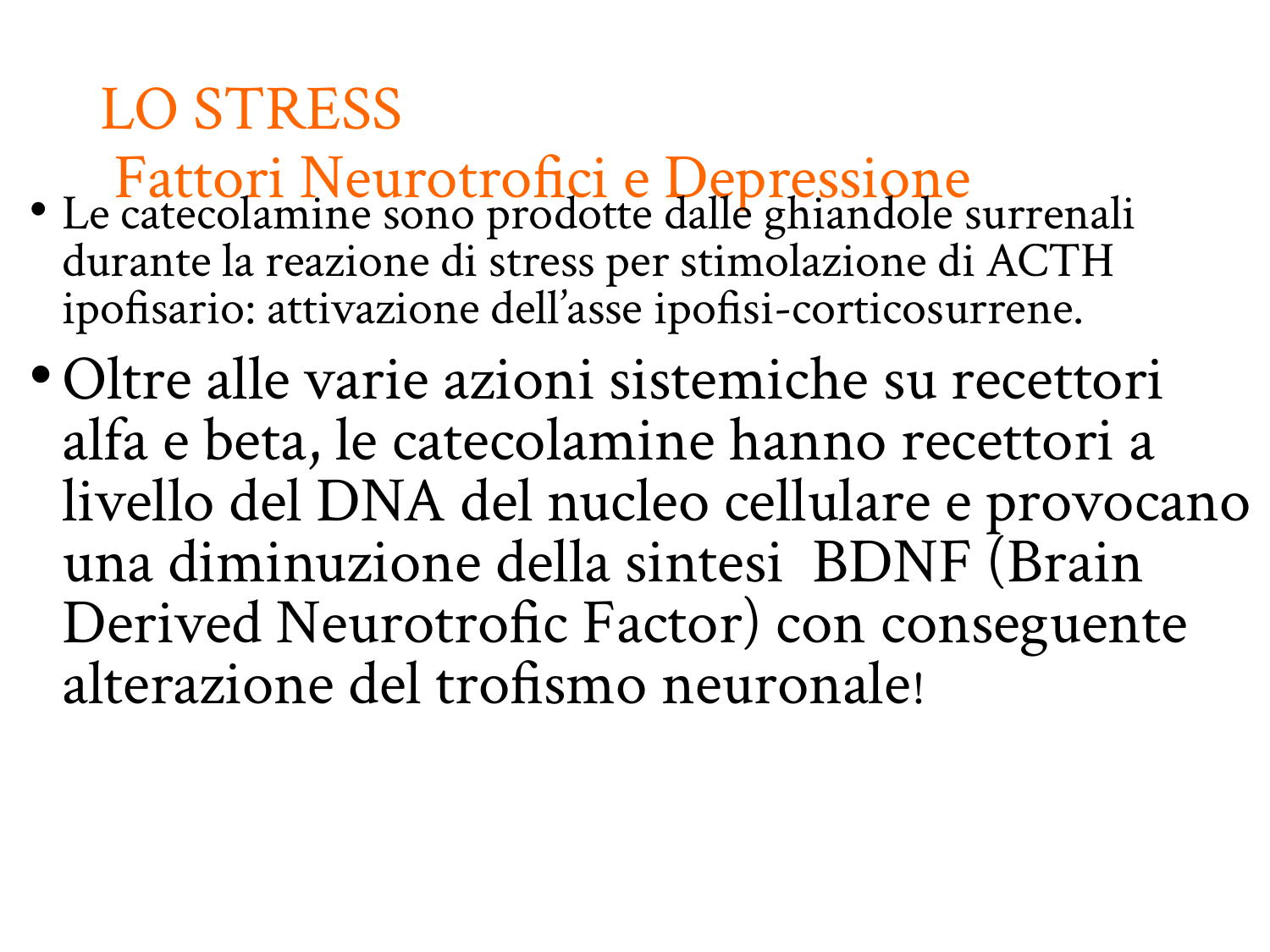

# LO STRESS Fattori Neurotrofici e Depressione
Le catecolamine sono prodotte dalle ghiandole surrenali durante la reazione di stress per stimolazione di ACTH ipofisario: attivazione dell’asse ipofisi-corticosurrene.
Oltre alle varie azioni sistemiche su recettori alfa e beta, le catecolamine hanno recettori a livello del DNA del nucleo cellulare e provocano una diminuzione della sintesi  BDNF (Brain Derived Neurotrofic Factor) con conseguente alterazione del trofismo neuronale!